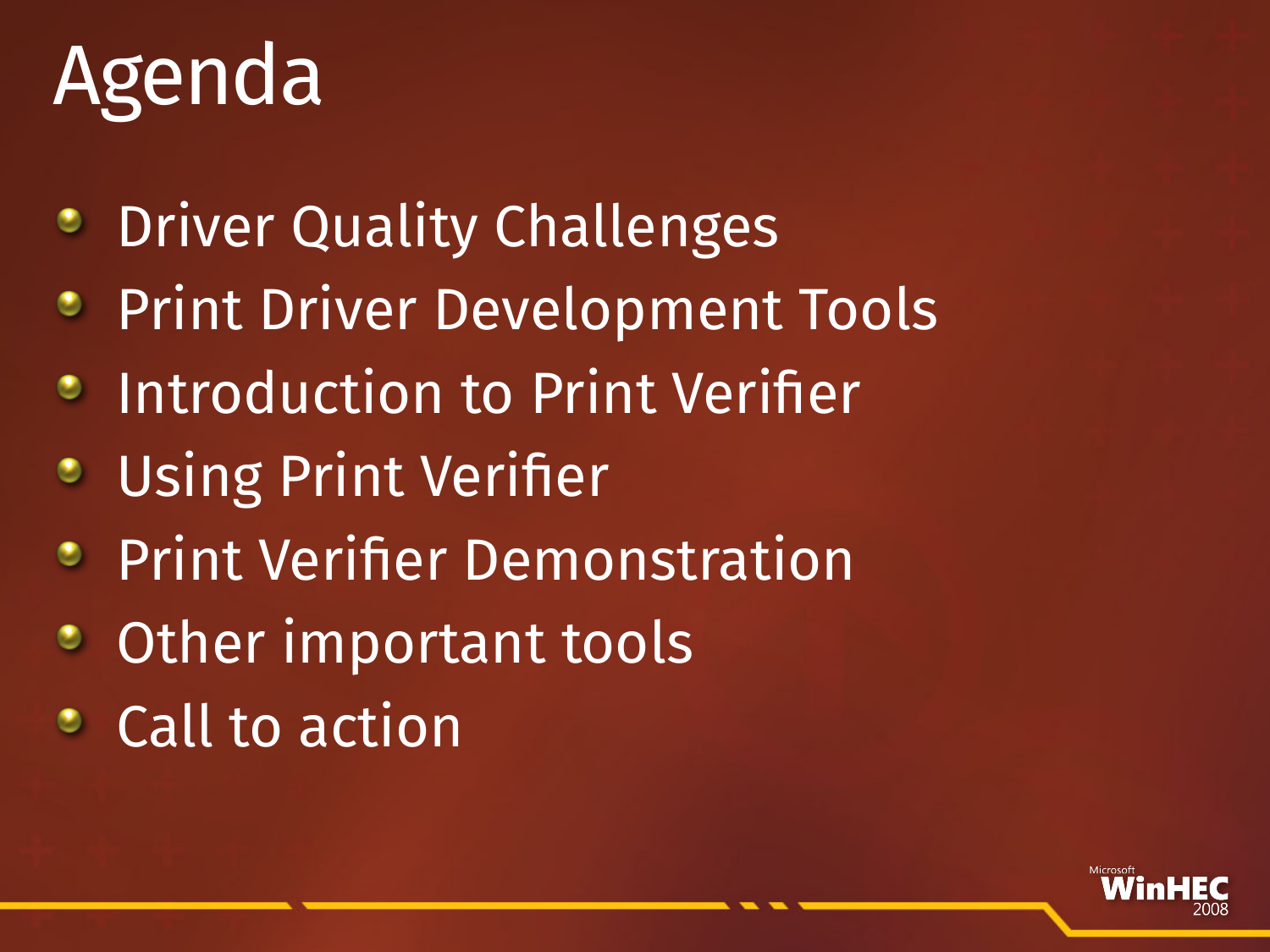

# Agenda
Driver Quality Challenges
Print Driver Development Tools
Introduction to Print Verifier
Using Print Verifier
Print Verifier Demonstration
Other important tools
Call to action